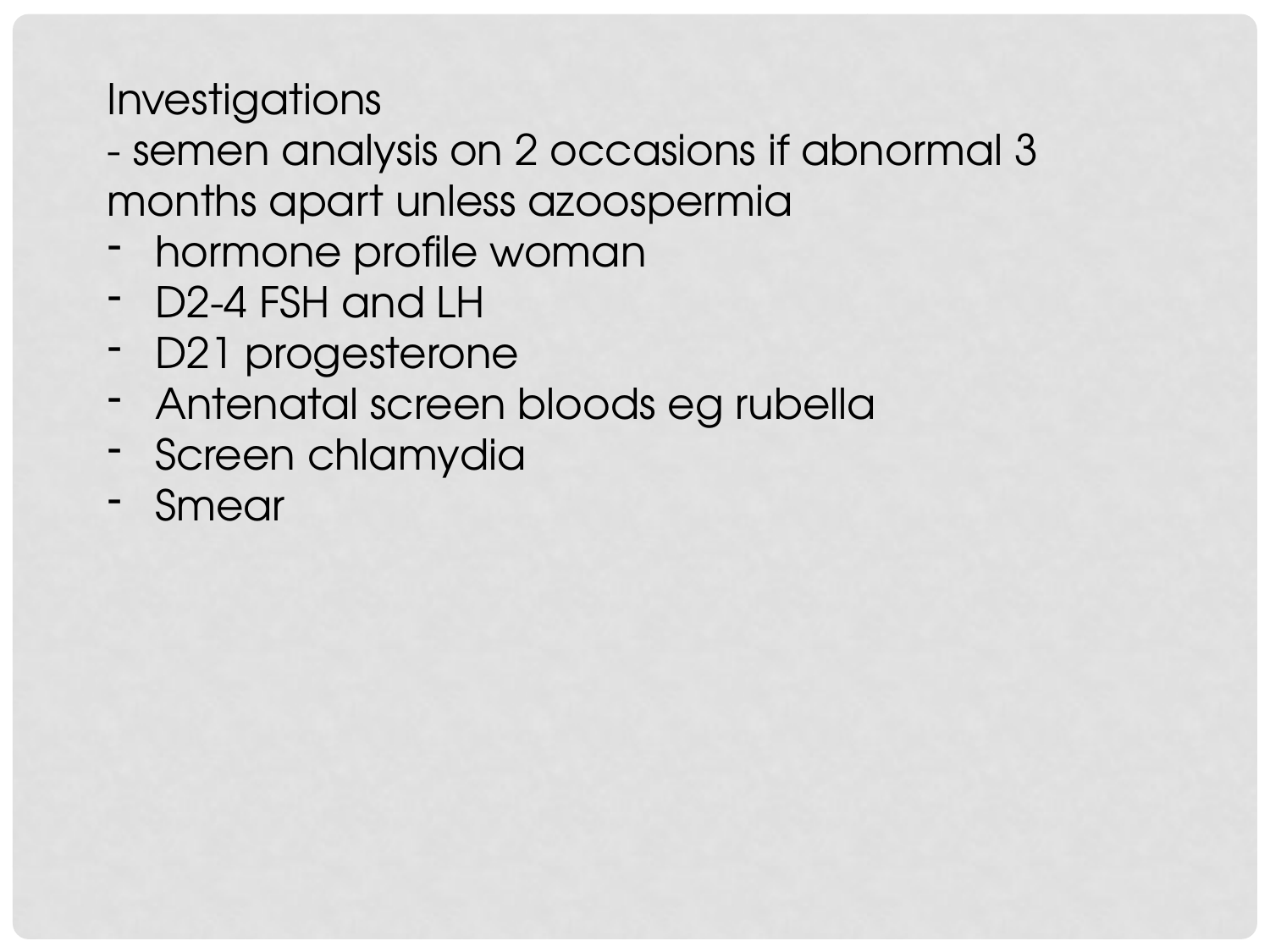

Investigations
- semen analysis on 2 occasions if abnormal 3 months apart unless azoospermia
hormone profile woman
D2-4 FSH and LH
D21 progesterone
Antenatal screen bloods eg rubella
Screen chlamydia
Smear